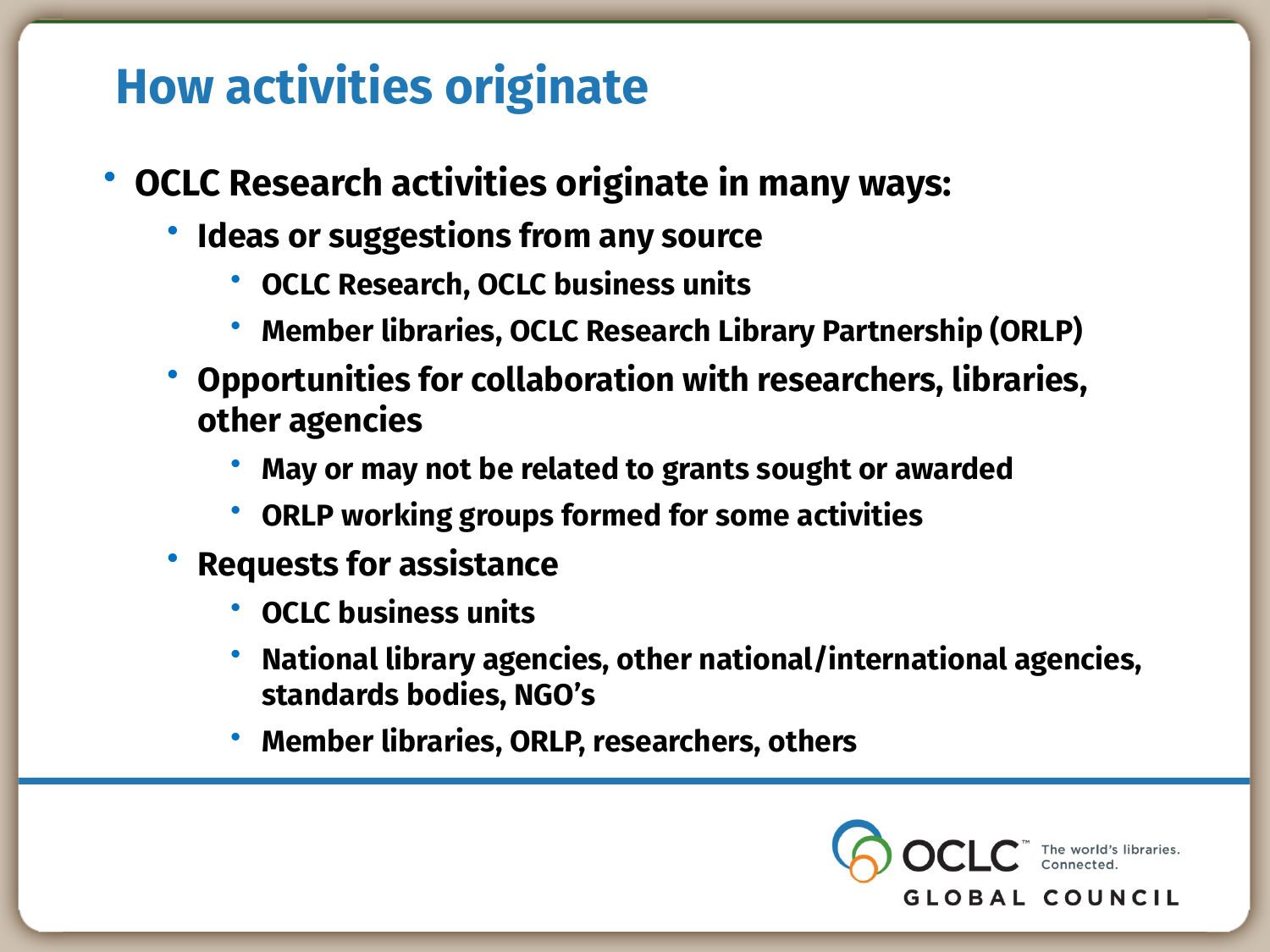

# How activities originate
OCLC Research activities originate in many ways:
Ideas or suggestions from any source
OCLC Research, OCLC business units
Member libraries, OCLC Research Library Partnership (ORLP)
Opportunities for collaboration with researchers, libraries, other agencies
May or may not be related to grants sought or awarded
ORLP working groups formed for some activities
Requests for assistance
OCLC business units
National library agencies, other national/international agencies, standards bodies, NGO’s
Member libraries, ORLP, researchers, others